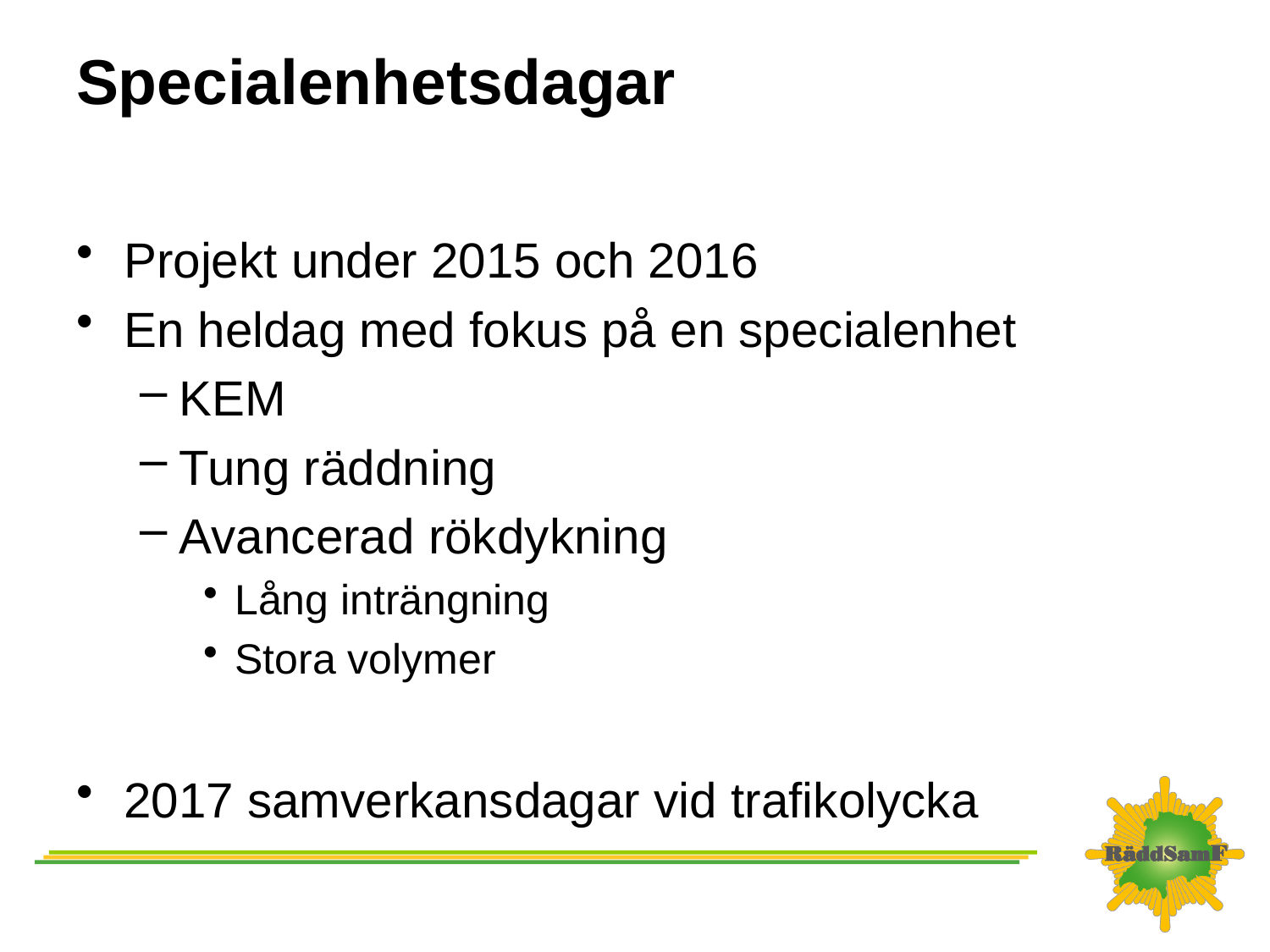

# Specialenhetsdagar
Projekt under 2015 och 2016
En heldag med fokus på en specialenhet
KEM
Tung räddning
Avancerad rökdykning
Lång inträngning
Stora volymer

2017 samverkansdagar vid trafikolycka